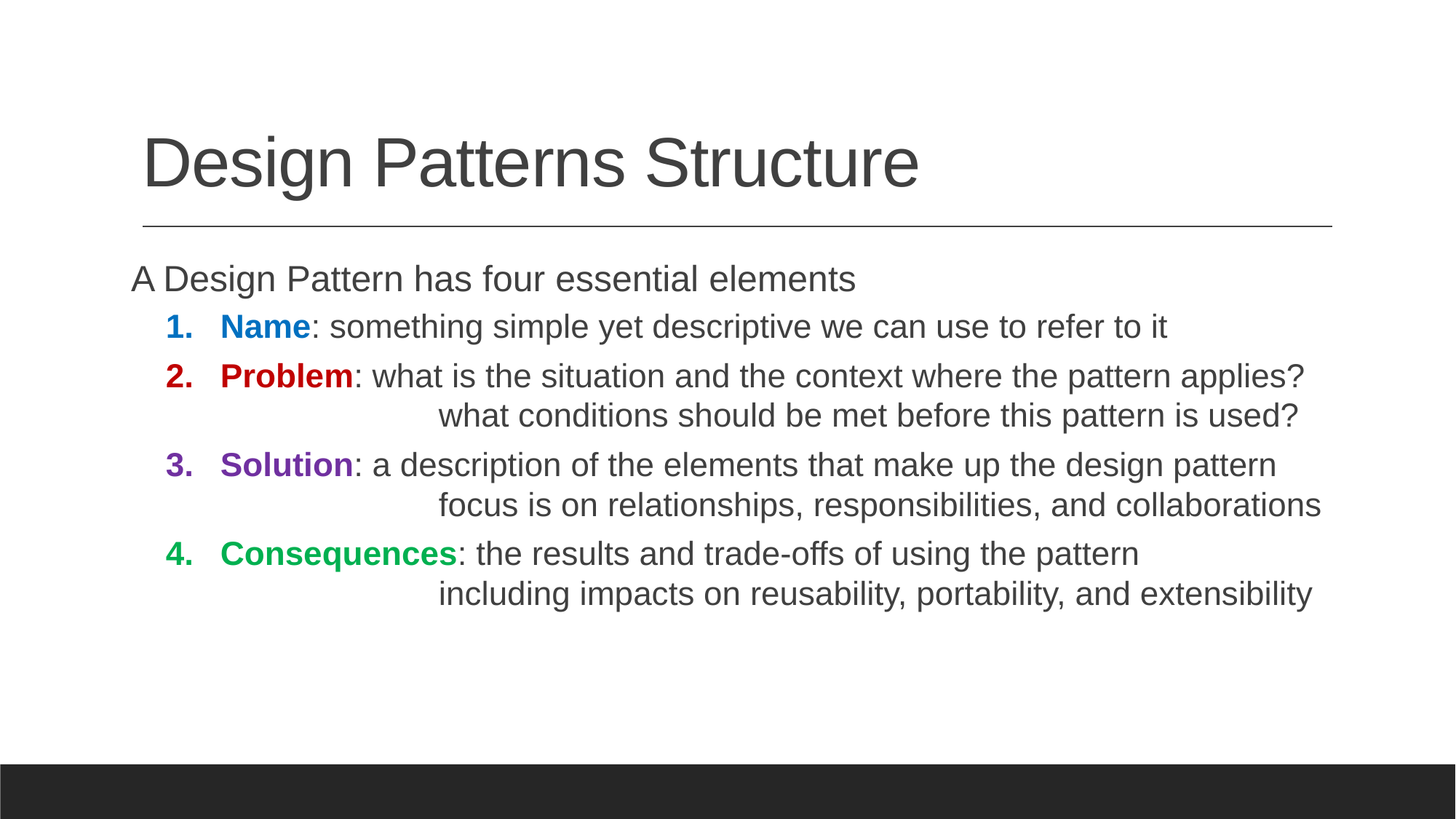

# Design Patterns Structure
A Design Pattern has four essential elements
Name: something simple yet descriptive we can use to refer to it
Problem: what is the situation and the context where the pattern applies?
		what conditions should be met before this pattern is used?
Solution: a description of the elements that make up the design pattern
		focus is on relationships, responsibilities, and collaborations
Consequences: the results and trade-offs of using the pattern
		including impacts on reusability, portability, and extensibility